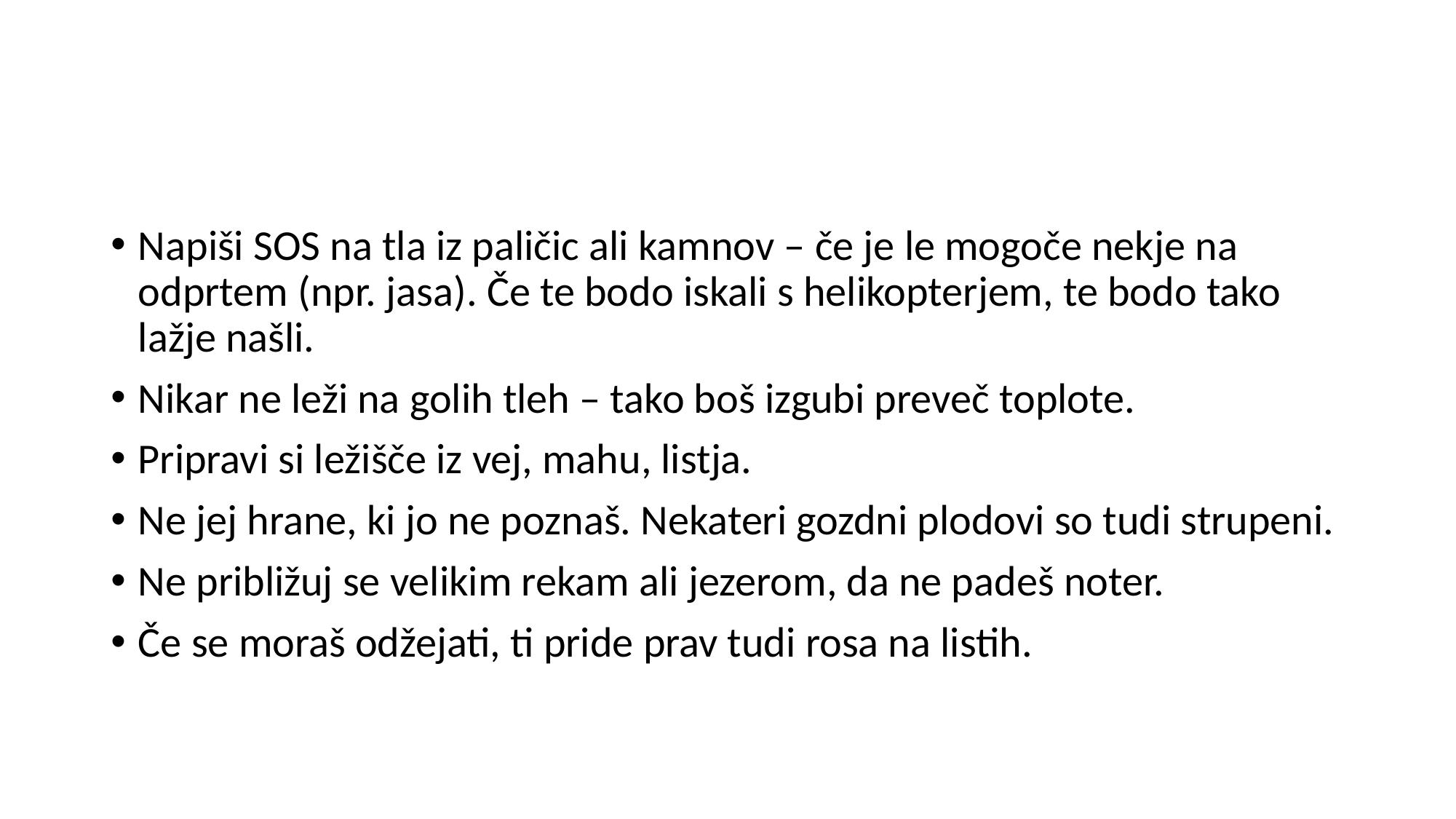

#
Napiši SOS na tla iz paličic ali kamnov – če je le mogoče nekje na odprtem (npr. jasa). Če te bodo iskali s helikopterjem, te bodo tako lažje našli.
Nikar ne leži na golih tleh – tako boš izgubi preveč toplote.
Pripravi si ležišče iz vej, mahu, listja.
Ne jej hrane, ki jo ne poznaš. Nekateri gozdni plodovi so tudi strupeni.
Ne približuj se velikim rekam ali jezerom, da ne padeš noter.
Če se moraš odžejati, ti pride prav tudi rosa na listih.